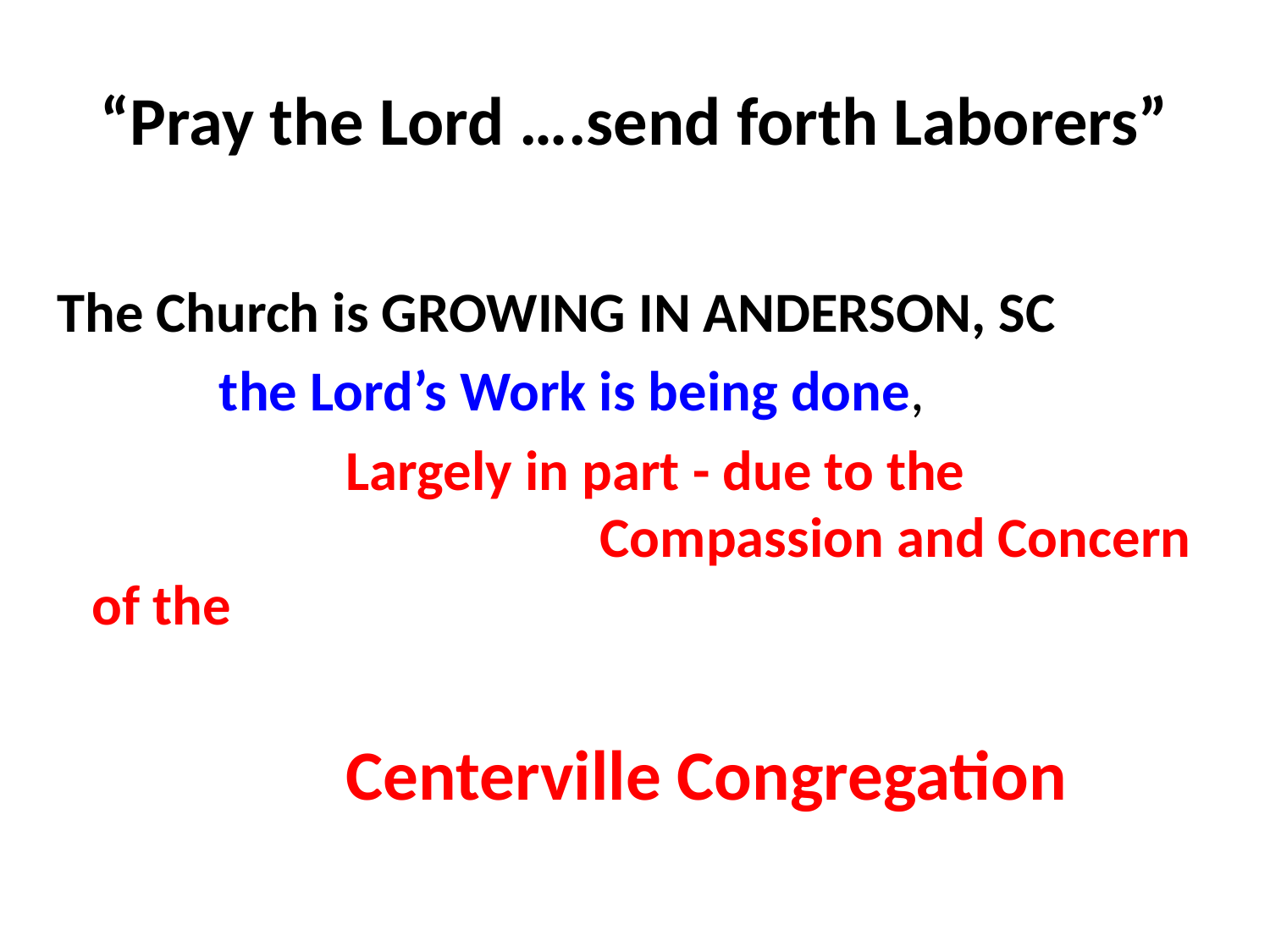

# “Pray the Lord ….send forth Laborers”

 The Church is GROWING IN ANDERSON, SC
		the Lord’s Work is being done,
			Largely in part - due to the  					Compassion and Concern of the

			Centerville Congregation